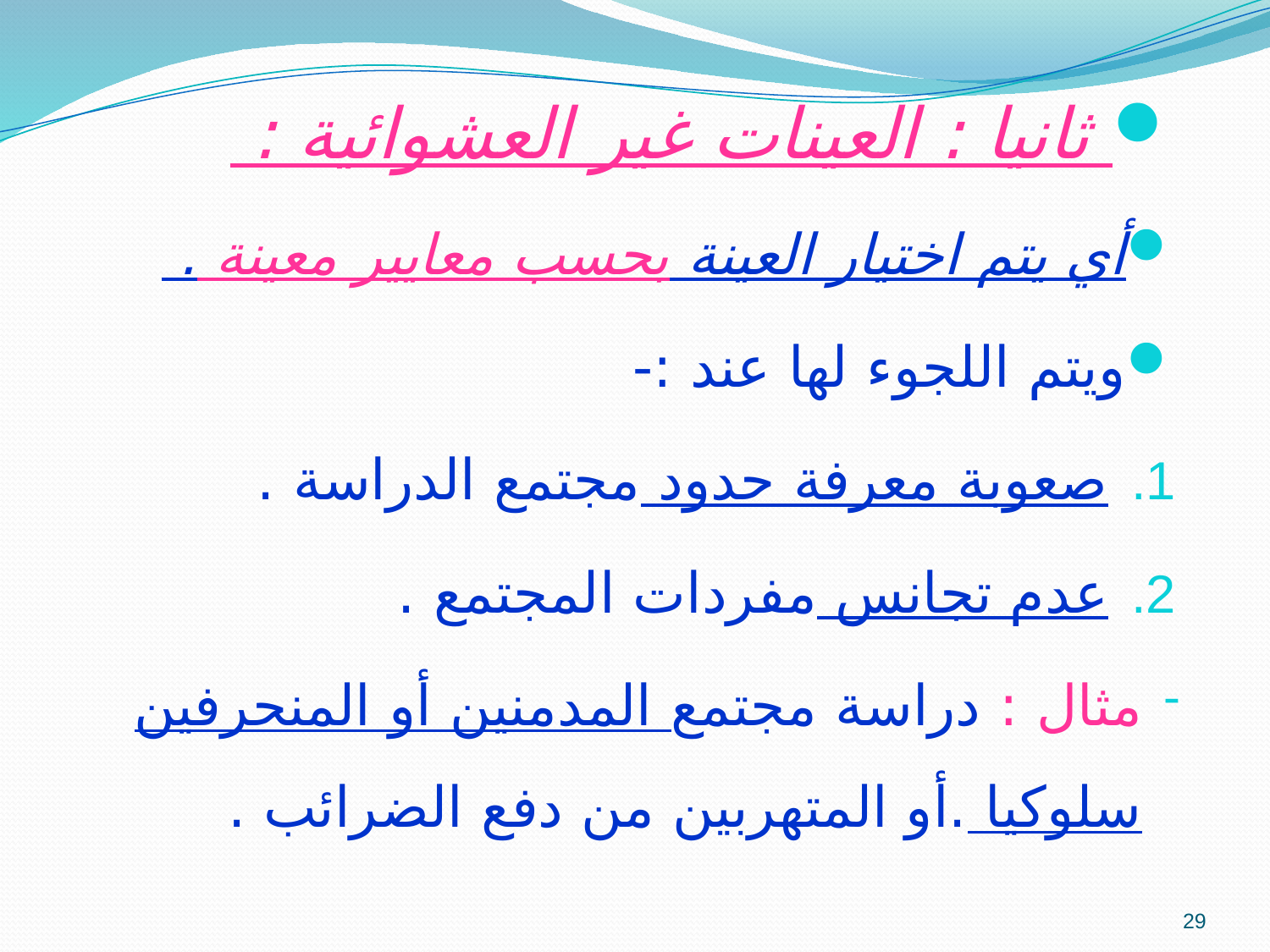

ثانيا : العينات غير العشوائية :
أي يتم اختيار العينة بحسب معايير معينة .
ويتم اللجوء لها عند :-
صعوبة معرفة حدود مجتمع الدراسة .
عدم تجانس مفردات المجتمع .
مثال : دراسة مجتمع المدمنين أو المنحرفين سلوكيا .أو المتهربين من دفع الضرائب .

29